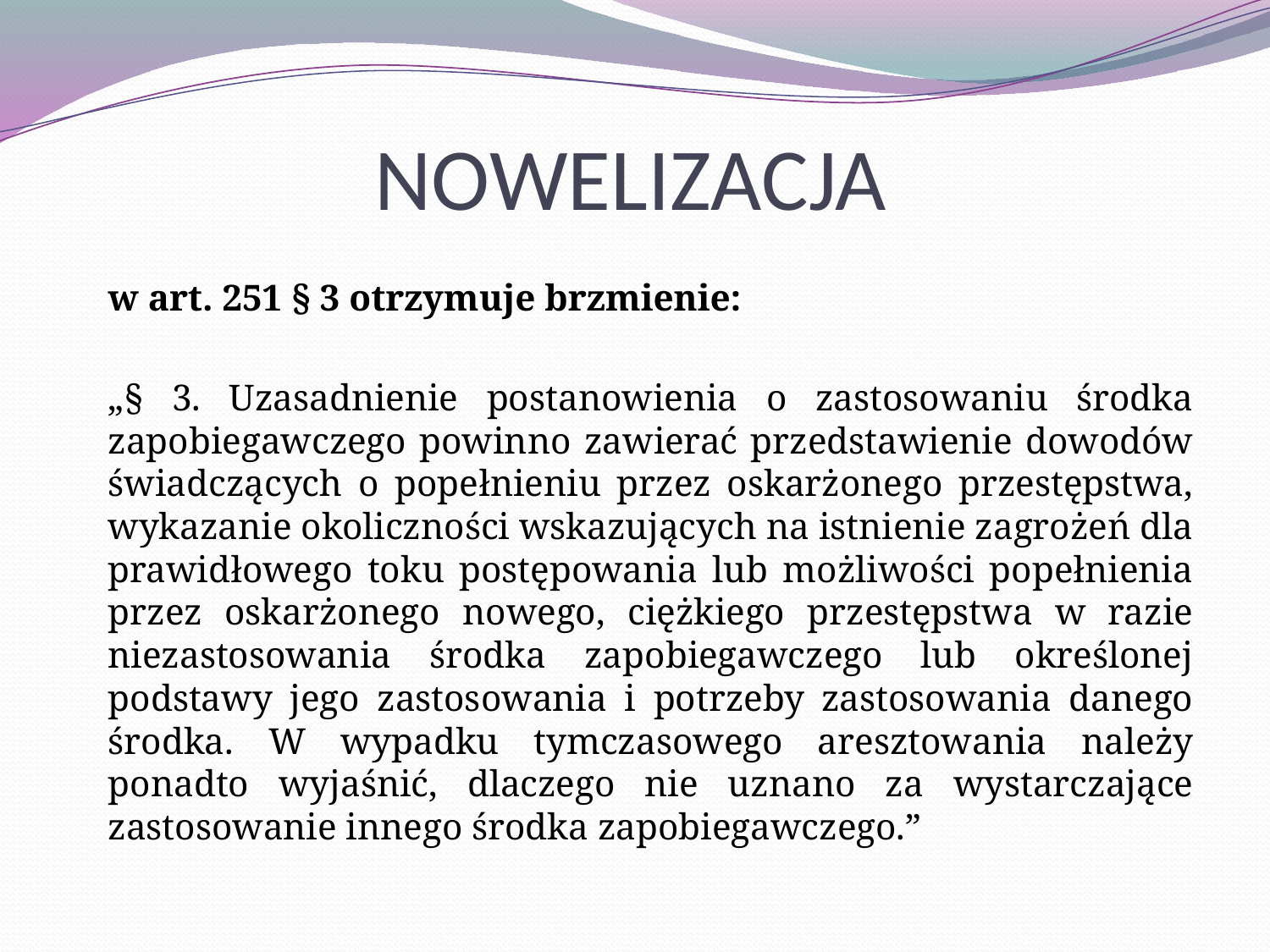

# NOWELIZACJA
	w art. 251 § 3 otrzymuje brzmienie:

	„§ 3. Uzasadnienie postanowienia o zastosowaniu środka zapobiegawczego powinno zawierać przedstawienie dowodów świadczących o popełnieniu przez oskarżonego przestępstwa, wykazanie okoliczności wskazujących na istnienie zagrożeń dla prawidłowego toku postępowania lub możliwości popełnienia przez oskarżonego nowego, ciężkiego przestępstwa w razie niezastosowania środka zapobiegawczego lub określonej podstawy jego zastosowania i potrzeby zastosowania danego środka. W wypadku tymczasowego aresztowania należy ponadto wyjaśnić, dlaczego nie uznano za wystarczające zastosowanie innego środka zapobiegawczego.”